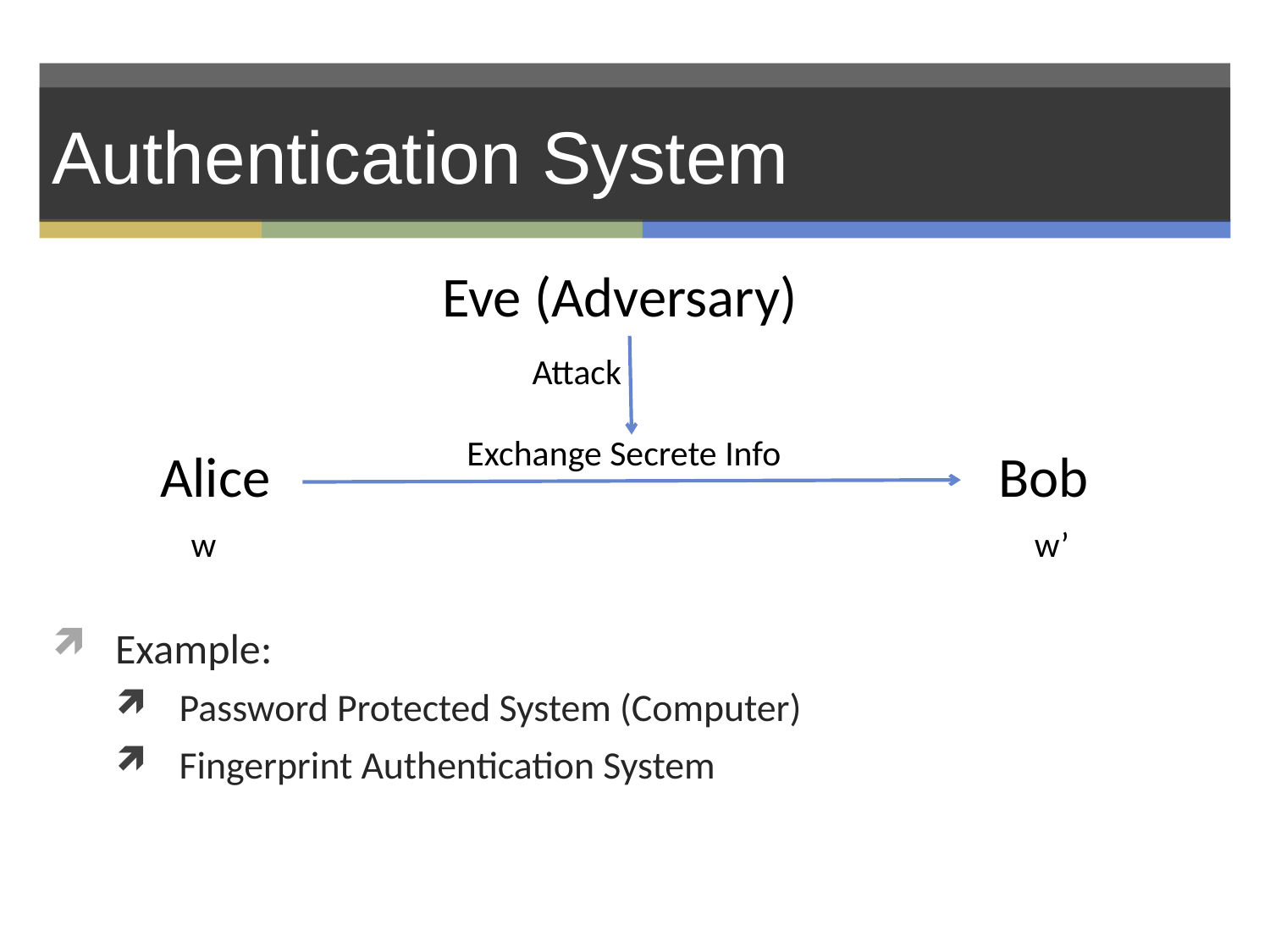

# Authentication System
Eve (Adversary)
Attack
Exchange Secrete Info
Alice
Bob
w
w’
Example:
Password Protected System (Computer)
Fingerprint Authentication System